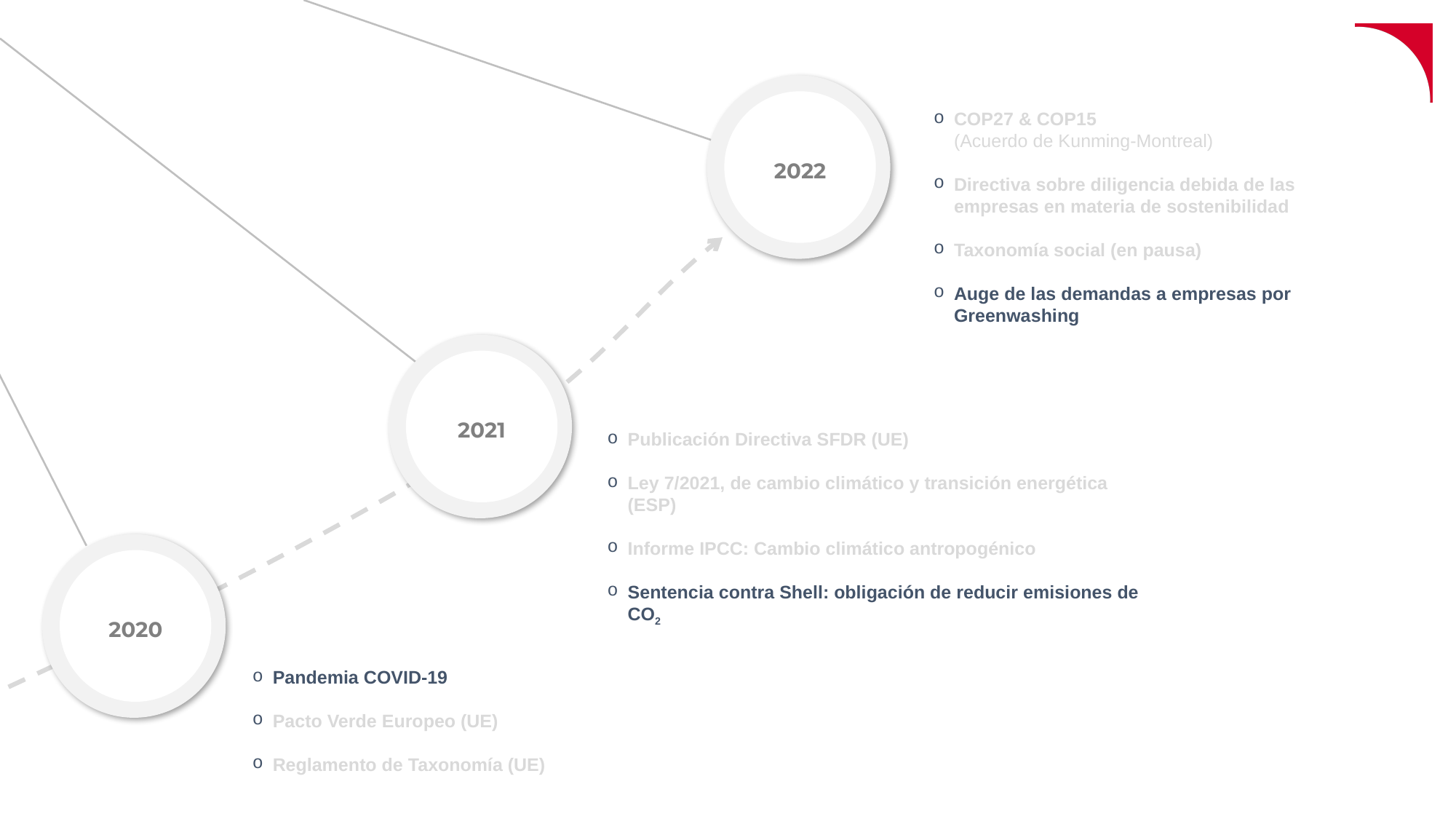

COP27 & COP15
(Acuerdo de Kunming-Montreal)

Directiva sobre diligencia debida de las empresas en materia de sostenibilidad

Taxonomía social (en pausa)

Auge de las demandas a empresas por Greenwashing
2022

2021
Publicación Directiva SFDR (UE)

Ley 7/2021, de cambio climático y transición energética (ESP)

Informe IPCC: Cambio climático antropogénico

Sentencia contra Shell: obligación de reducir emisiones de CO2

2020
Pandemia COVID-19

Pacto Verde Europeo (UE)

Reglamento de Taxonomía (UE)